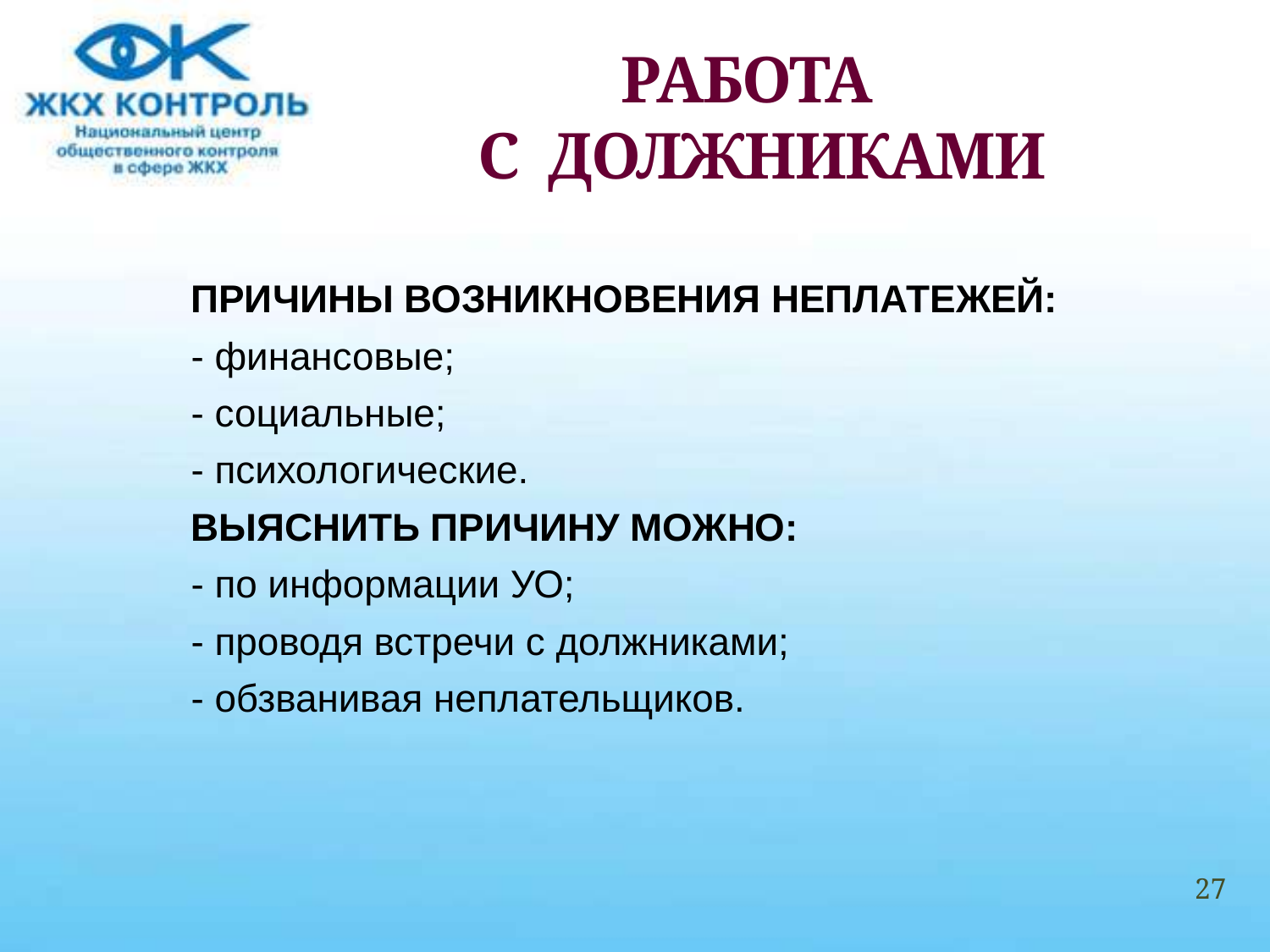

# РАБОТА С  ДОЛЖНИКАМИ
ПРИЧИНЫ ВОЗНИКНОВЕНИЯ НЕПЛАТЕЖЕЙ:
- финансовые;
- социальные;
- психологические.
ВЫЯСНИТЬ ПРИЧИНУ МОЖНО:
- по информации УО;
- проводя встречи с должниками;
- обзванивая неплательщиков.

27